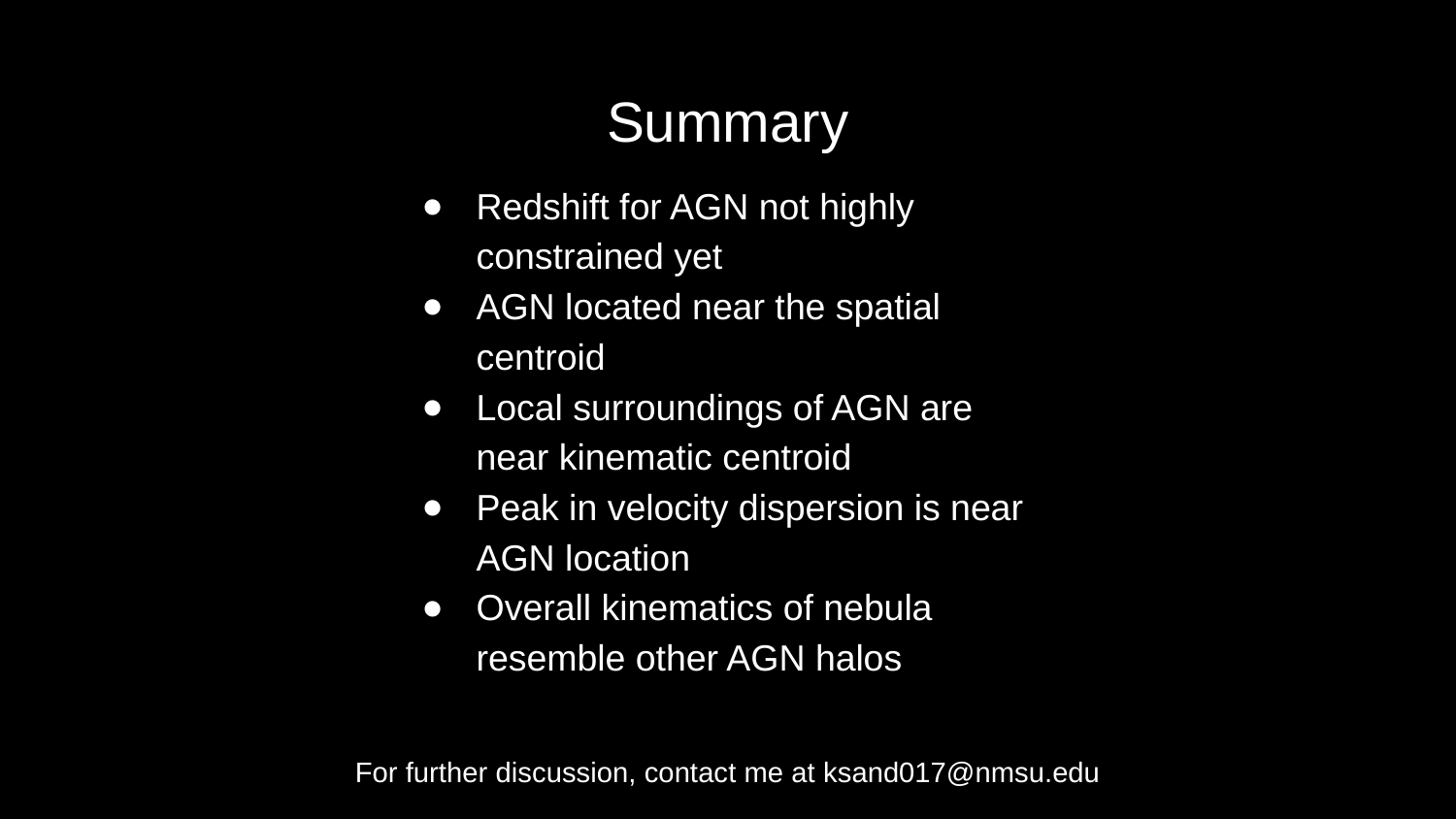

# Summary
Redshift for AGN not highly constrained yet
AGN located near the spatial centroid
Local surroundings of AGN are near kinematic centroid
Peak in velocity dispersion is near AGN location
Overall kinematics of nebula resemble other AGN halos
For further discussion, contact me at ksand017@nmsu.edu